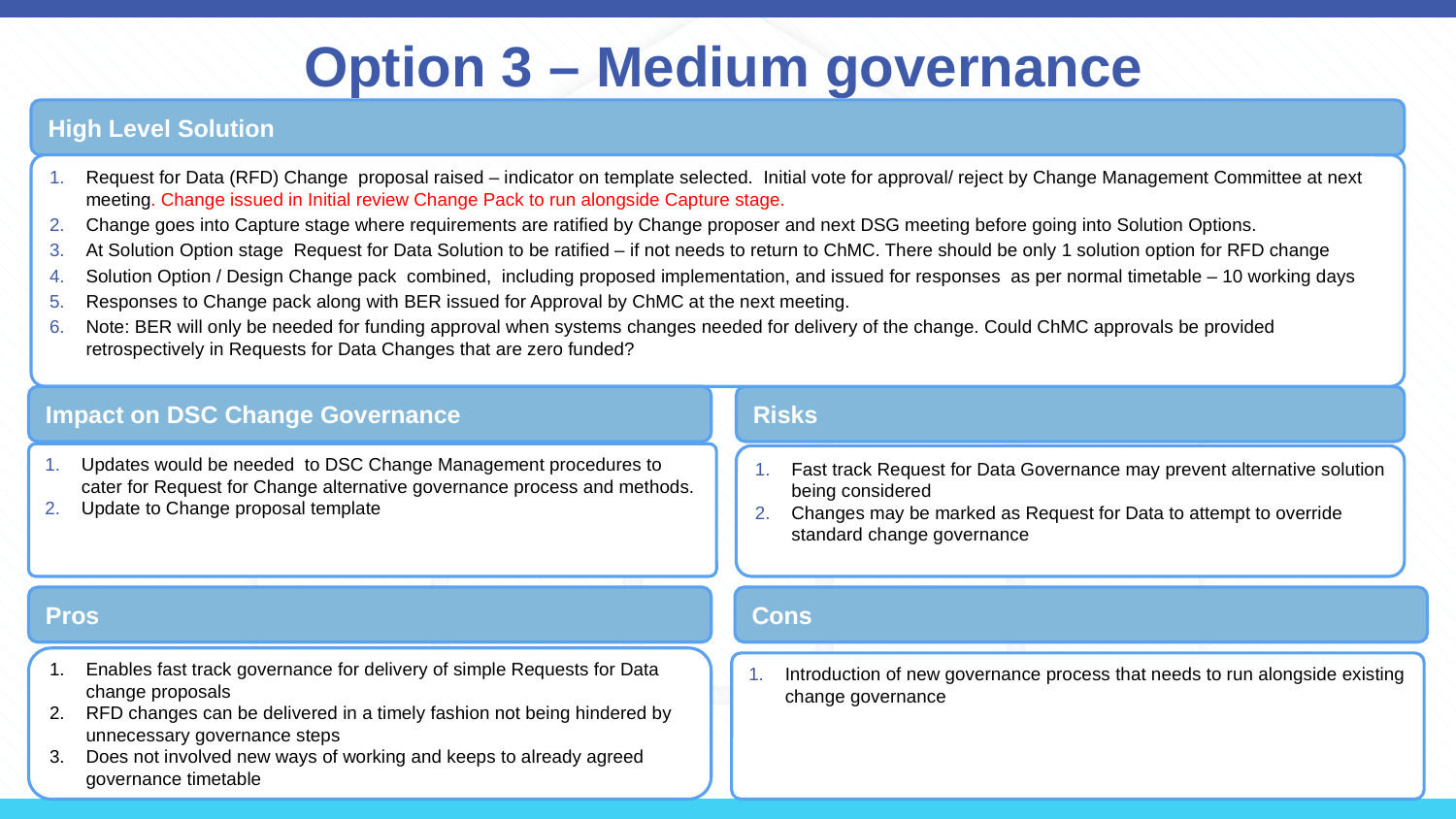

Option 3 – Medium governance
High Level Solution
Request for Data (RFD) Change  proposal raised – indicator on template selected.  Initial vote for approval/ reject by Change Management Committee at next meeting. Change issued in Initial review Change Pack to run alongside Capture stage.
Change goes into Capture stage where requirements are ratified by Change proposer and next DSG meeting before going into Solution Options.
At Solution Option stage  Request for Data Solution to be ratified – if not needs to return to ChMC. There should be only 1 solution option for RFD change
Solution Option / Design Change pack  combined,  including proposed implementation, and issued for responses  as per normal timetable – 10 working days
Responses to Change pack along with BER issued for Approval by ChMC at the next meeting.
Note: BER will only be needed for funding approval when systems changes needed for delivery of the change. Could ChMC approvals be provided retrospectively in Requests for Data Changes that are zero funded?

Change implemented as per agreed implementation.

Impact on DSC Change Governance
Risks
Updates would be needed  to DSC Change Management procedures to cater for Request for Change alternative governance process and methods.
Update to Change proposal template

Fast track Request for Data Governance may prevent alternative solution being considered
Changes may be marked as Request for Data to attempt to override standard change governance
Pros
Cons
Enables fast track governance for delivery of simple Requests for Data change proposals
RFD changes can be delivered in a timely fashion not being hindered by unnecessary governance steps
Does not involved new ways of working and keeps to already agreed governance timetable
Introduction of new governance process that needs to run alongside existing change governance